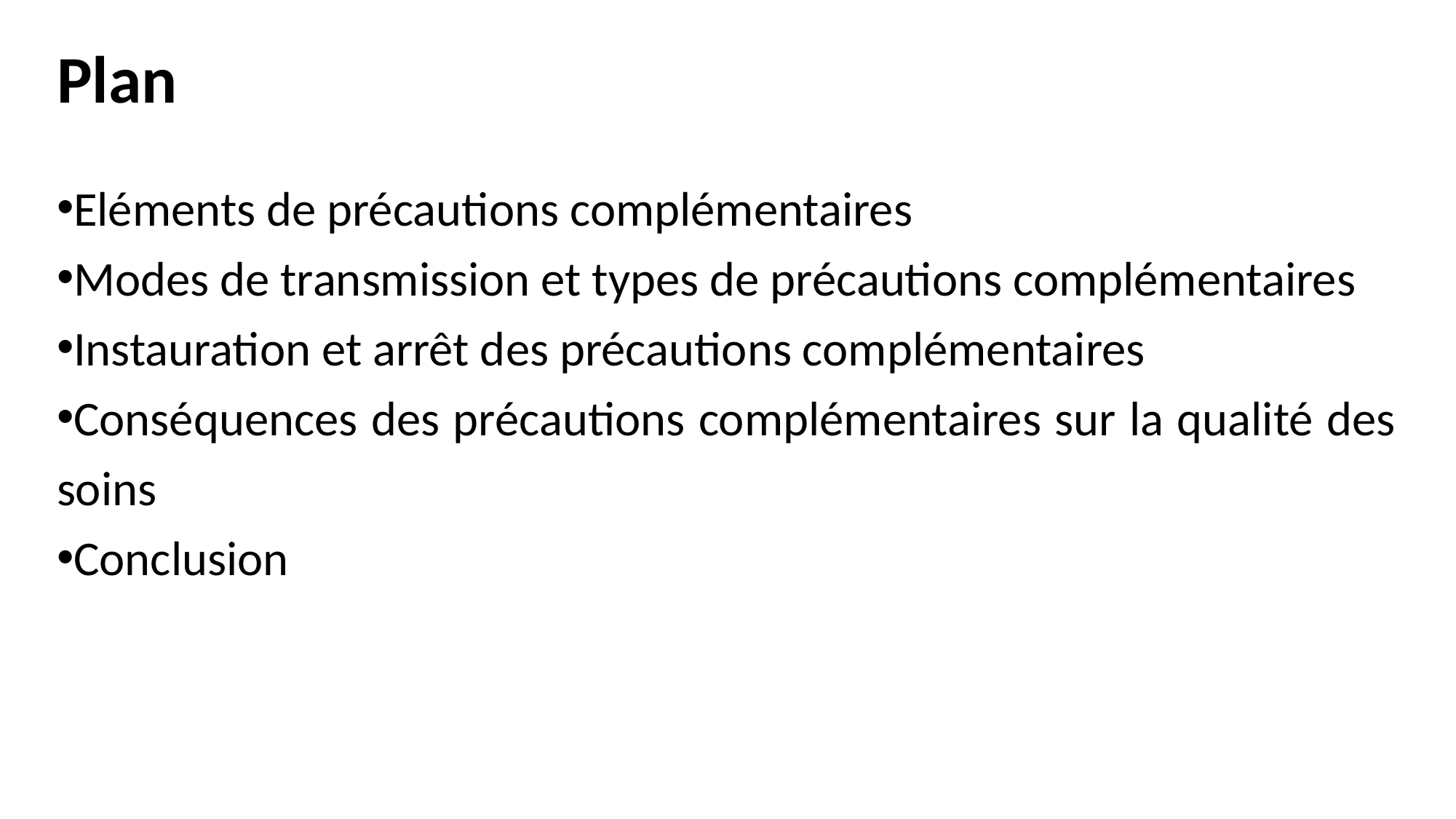

# Plan
Eléments de précautions complémentaires
Modes de transmission et types de précautions complémentaires
Instauration et arrêt des précautions complémentaires
Conséquences des précautions complémentaires sur la qualité des soins
Conclusion